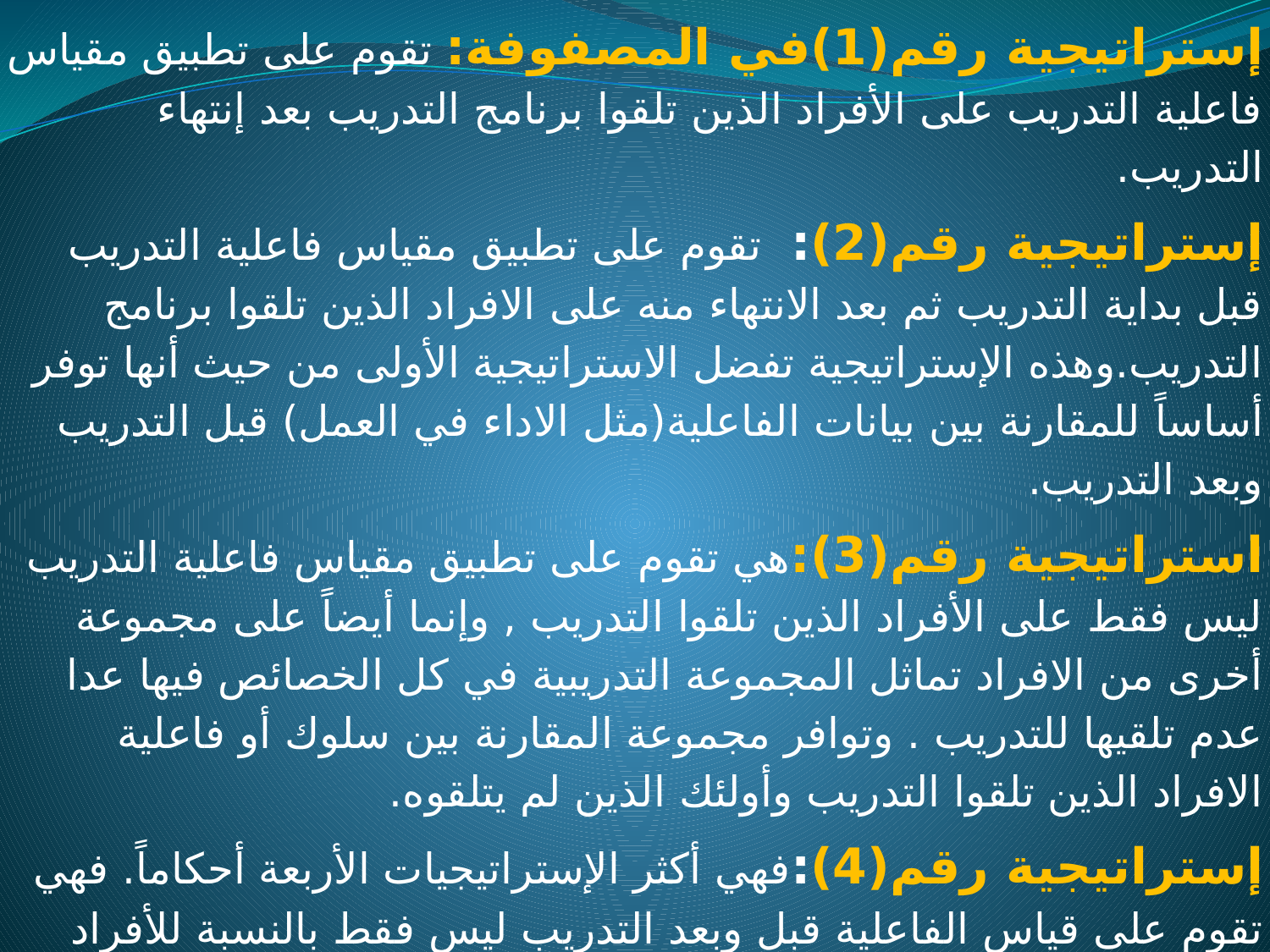

إستراتيجية رقم(1)في المصفوفة: تقوم على تطبيق مقياس فاعلية التدريب على الأفراد الذين تلقوا برنامج التدريب بعد إنتهاء التدريب.
إستراتيجية رقم(2):  تقوم على تطبيق مقياس فاعلية التدريب قبل بداية التدريب ثم بعد الانتهاء منه على الافراد الذين تلقوا برنامج التدريب.وهذه الإستراتيجية تفضل الاستراتيجية الأولى من حيث أنها توفر أساساً للمقارنة بين بيانات الفاعلية(مثل الاداء في العمل) قبل التدريب وبعد التدريب.
استراتيجية رقم(3):هي تقوم على تطبيق مقياس فاعلية التدريب ليس فقط على الأفراد الذين تلقوا التدريب , وإنما أيضاً على مجموعة أخرى من الافراد تماثل المجموعة التدريبية في كل الخصائص فيها عدا عدم تلقيها للتدريب . وتوافر مجموعة المقارنة بين سلوك أو فاعلية الافراد الذين تلقوا التدريب وأولئك الذين لم يتلقوه.
إستراتيجية رقم(4):فهي أكثر الإستراتيجيات الأربعة أحكاماً. فهي تقوم على قياس الفاعلية قبل وبعد التدريب ليس فقط بالنسبة للأفراد الذين تلقوا التدريب وإنما أيضاً بالنسبة لأفراد مجموعة المقارنة.وهي بذلك توفر بيانات عن التغير الذي طرأ على الأفراد الذين تلقوا التدريب وأيضاً عن التغير الذي طرأ على الأفراد المقارنة.